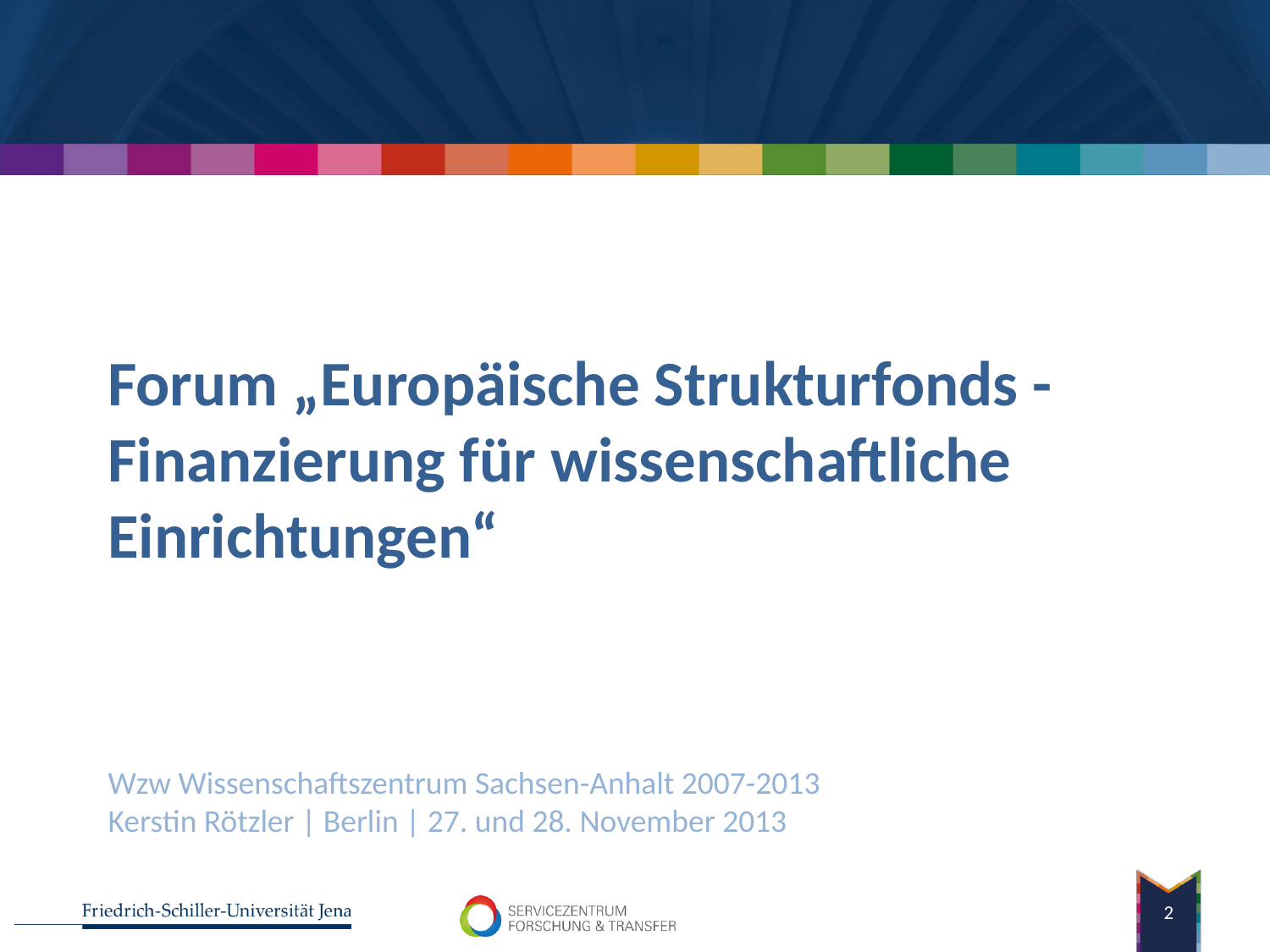

# Forum „Europäische Strukturfonds - Finanzierung für wissenschaftliche Einrichtungen“
Wzw Wissenschaftszentrum Sachsen-Anhalt 2007-2013
Kerstin Rötzler | Berlin | 27. und 28. November 2013
2